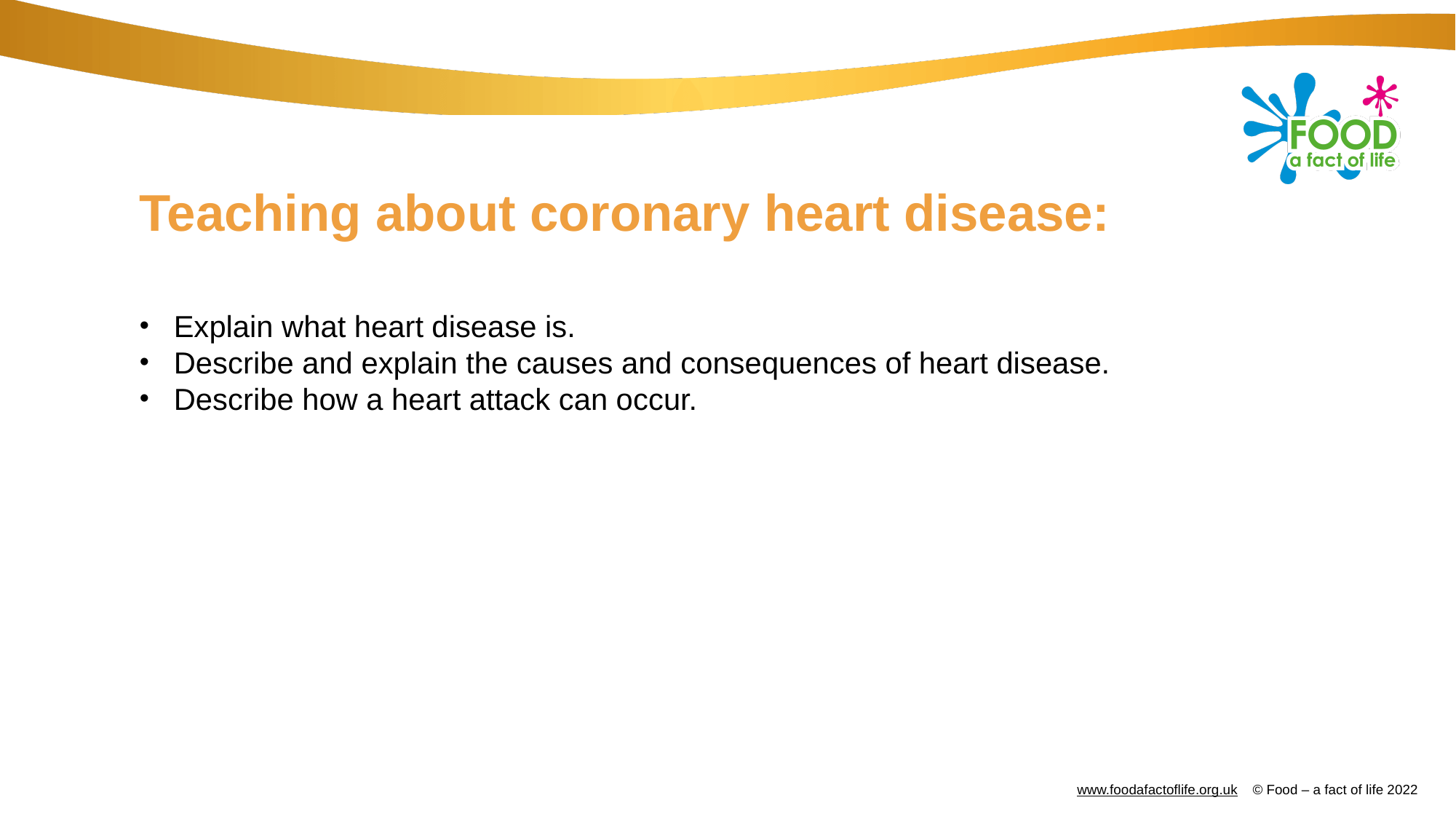

# Teaching about coronary heart disease:
Explain what heart disease is.
Describe and explain the causes and consequences of heart disease.
Describe how a heart attack can occur.